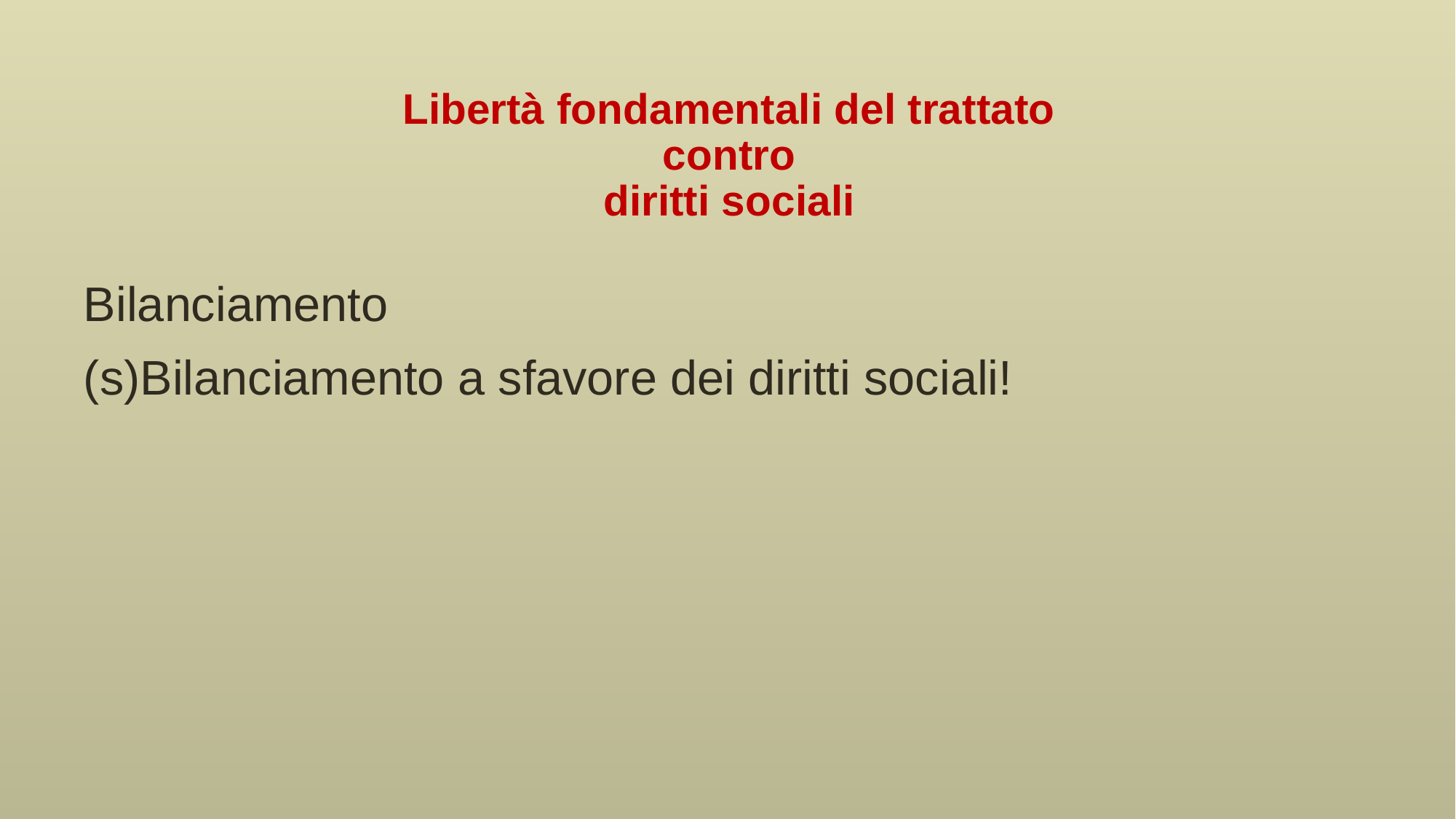

# Libertà fondamentali del trattato contro diritti sociali
Bilanciamento
(s)Bilanciamento a sfavore dei diritti sociali!